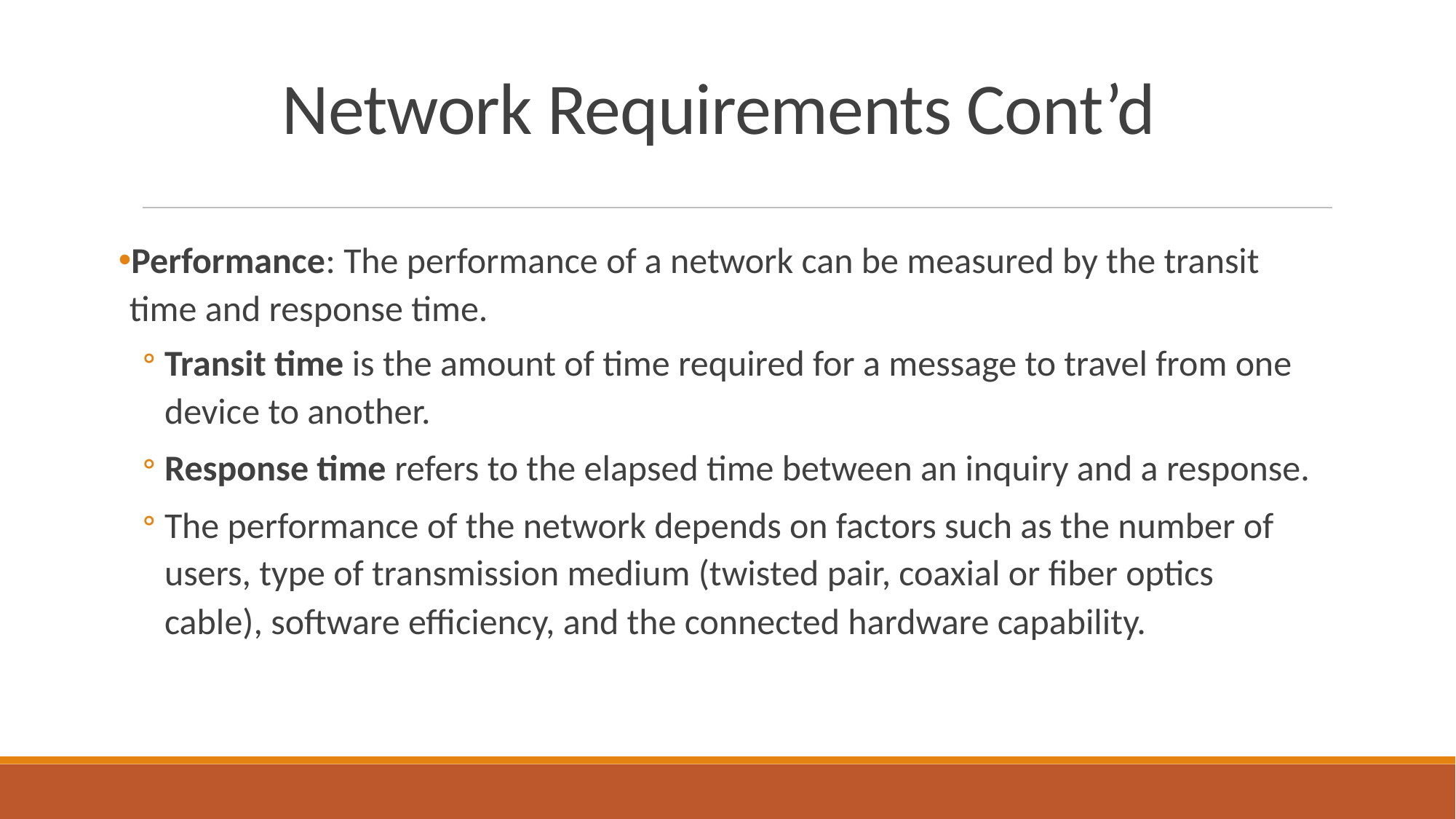

# Network Requirements Cont’d
Performance: The performance of a network can be measured by the transit time and response time.
Transit time is the amount of time required for a message to travel from one device to another.
Response time refers to the elapsed time between an inquiry and a response.
The performance of the network depends on factors such as the number of users, type of transmission medium (twisted pair, coaxial or fiber optics cable), software efficiency, and the connected hardware capability.